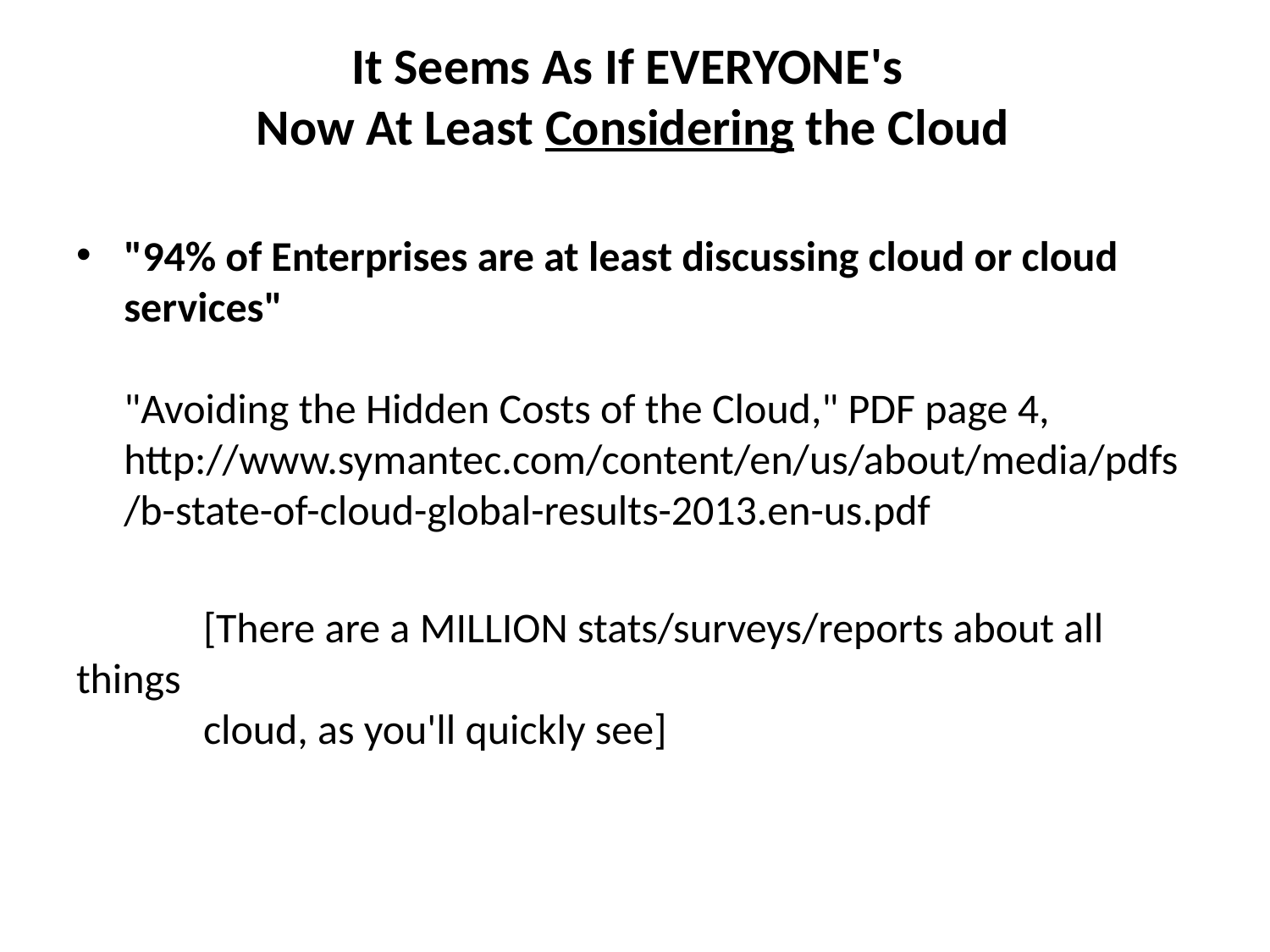

# It Seems As If EVERYONE's Now At Least Considering the Cloud
"94% of Enterprises are at least discussing cloud or cloud services"
"Avoiding the Hidden Costs of the Cloud," PDF page 4,
http://www.symantec.com/content/en/us/about/media/pdfs/b-state-of-cloud-global-results-2013.en-us.pdf

	[There are a MILLION stats/surveys/reports about all things
	cloud, as you'll quickly see]